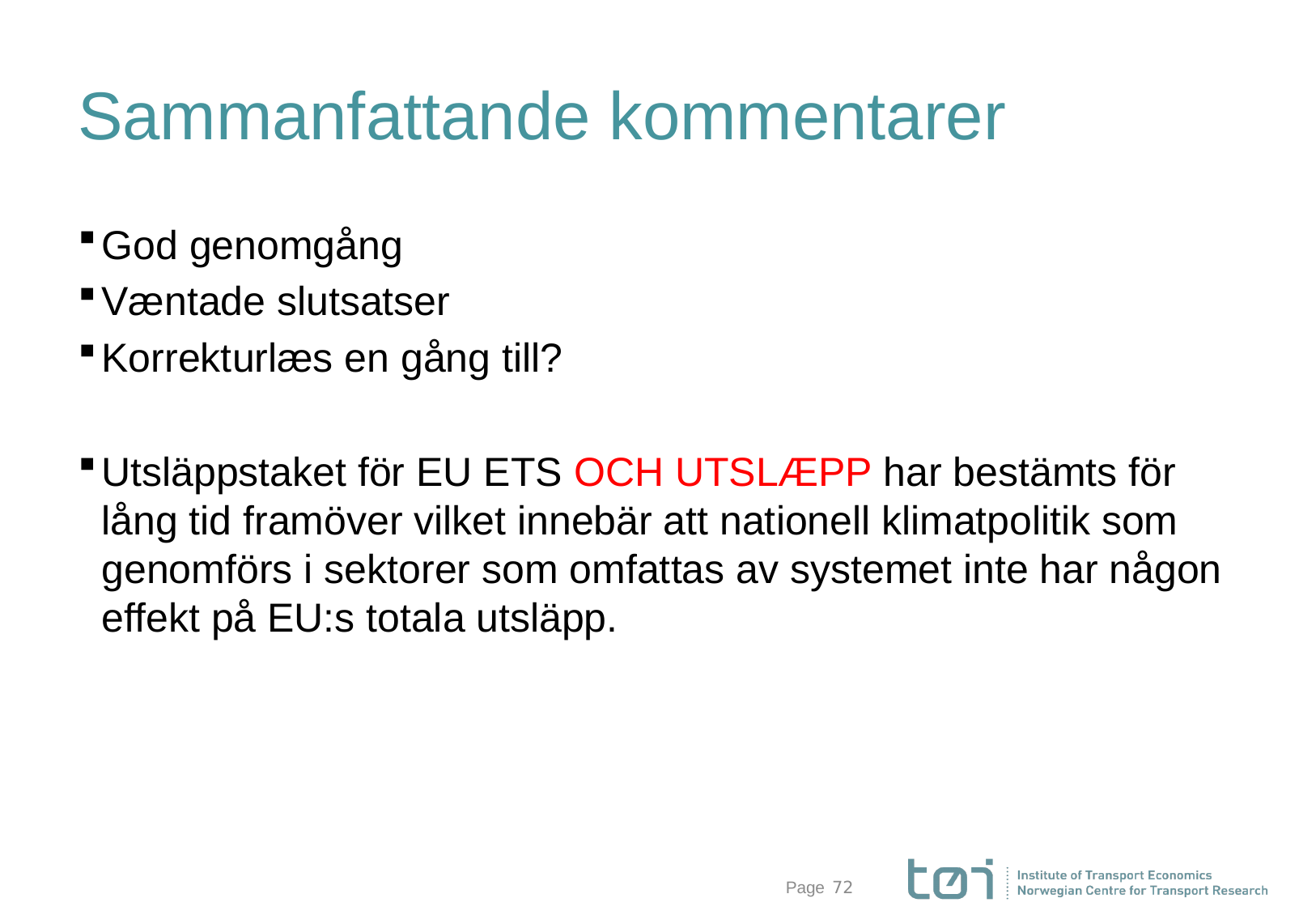

# Sammanfattande kommentarer
God genomgång
Væntade slutsatser
Korrekturlæs en gång till?

Utsläppstaket för EU ETS OCH UTSLÆPP har bestämts för lång tid framöver vilket innebär att nationell klimatpolitik som genomförs i sektorer som omfattas av systemet inte har någon effekt på EU:s totala utsläpp.

72